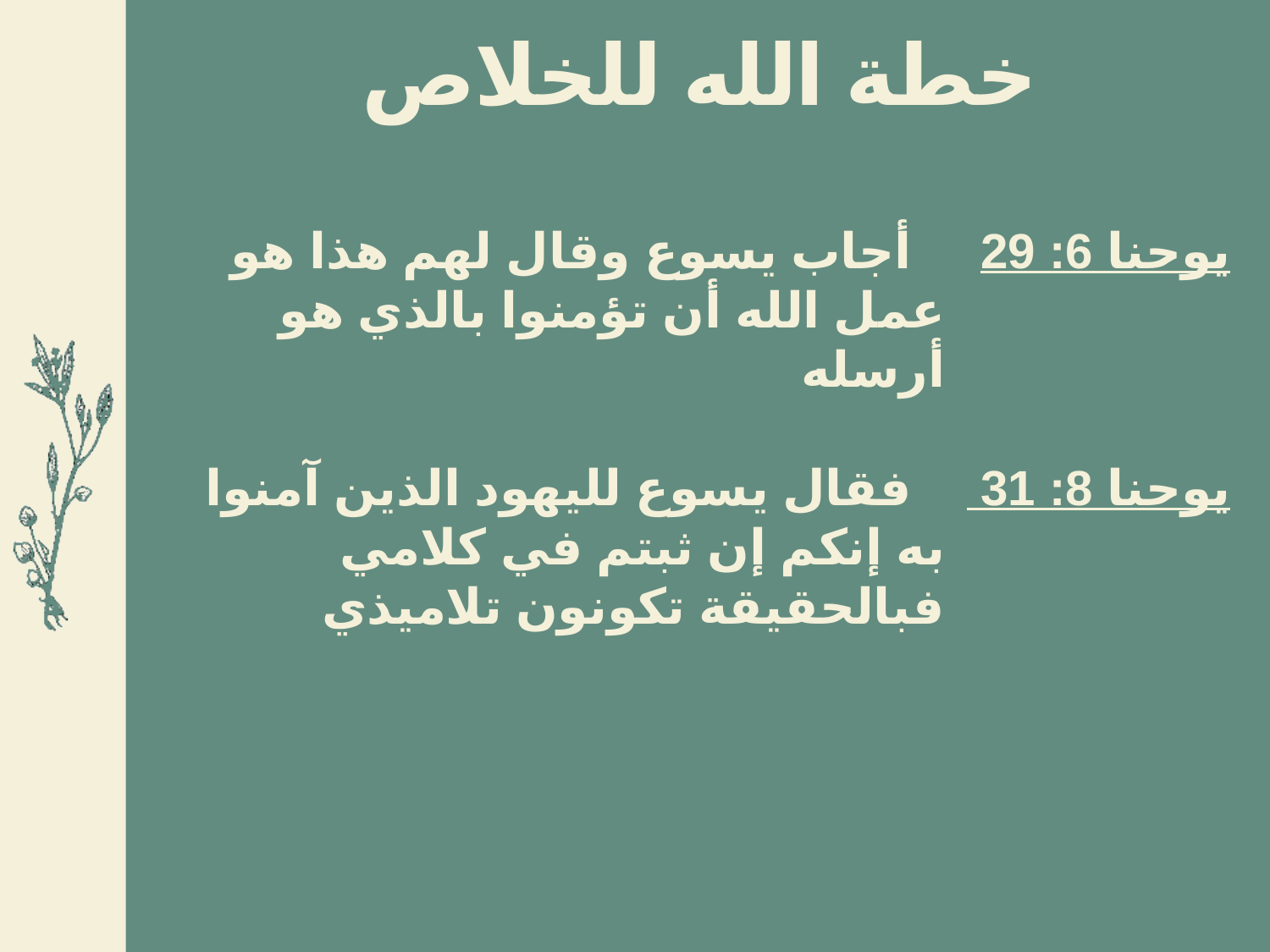

خطة الله للخلاص
يوحنا 6: 29     أجاب يسوع وقال لهم هذا هو عمل الله أن تؤمنوا بالذي هو أرسله

يوحنا 8: 31     فقال يسوع لليهود الذين آمنوا به إنكم إن ثبتم في كلامي فبالحقيقة تكونون تلاميذي